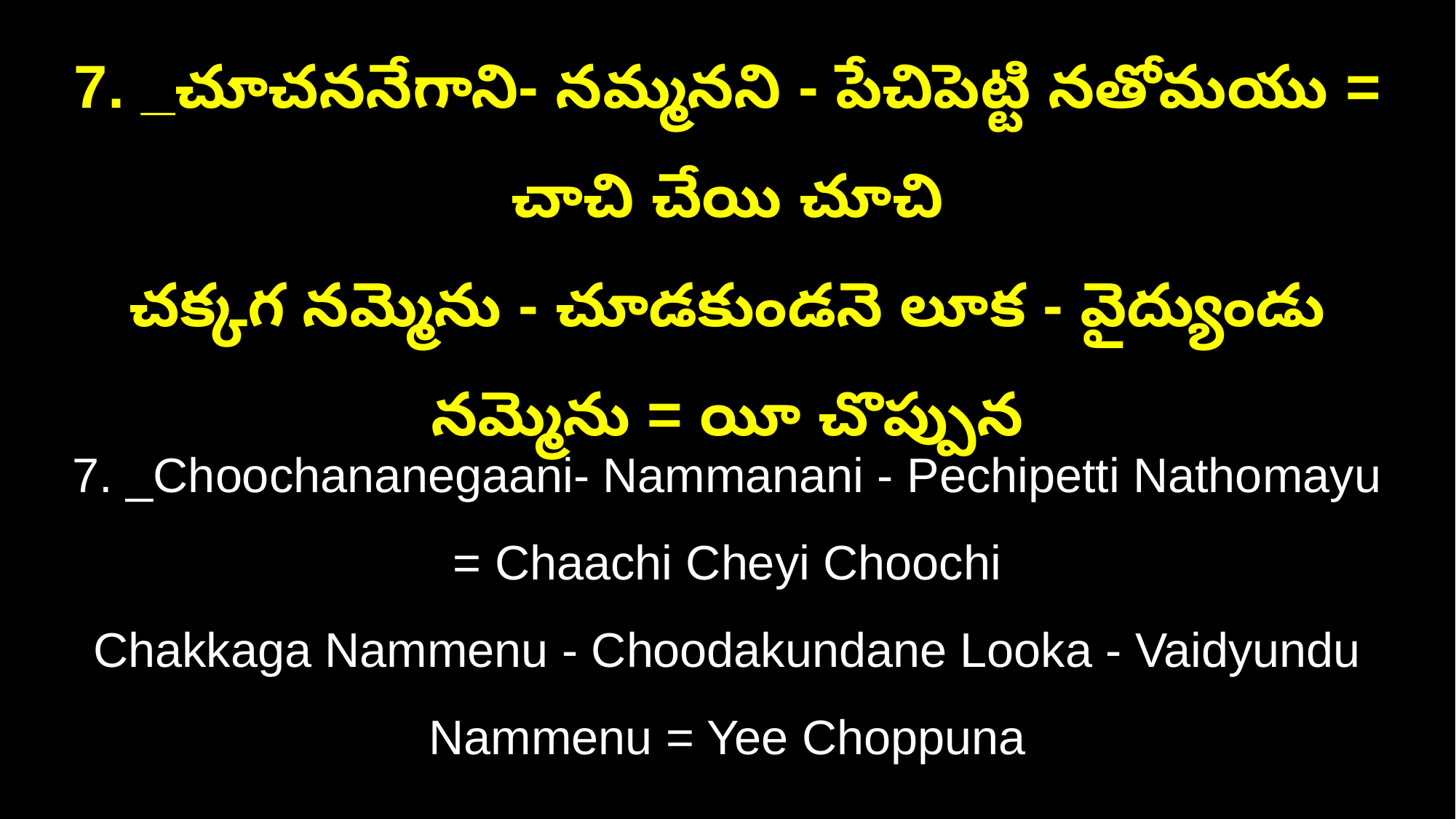

7. _చూచననేగాని- నమ్మనని - పేచిపెట్టి నతోమయు = చాచి చేయి చూచి
చక్కగ నమ్మెను - చూడకుండనె లూక - వైద్యుండు నమ్మెను = యీ చొప్పున
7. _Choochananegaani- Nammanani - Pechipetti Nathomayu = Chaachi Cheyi Choochi
Chakkaga Nammenu - Choodakundane Looka - Vaidyundu Nammenu = Yee Choppuna